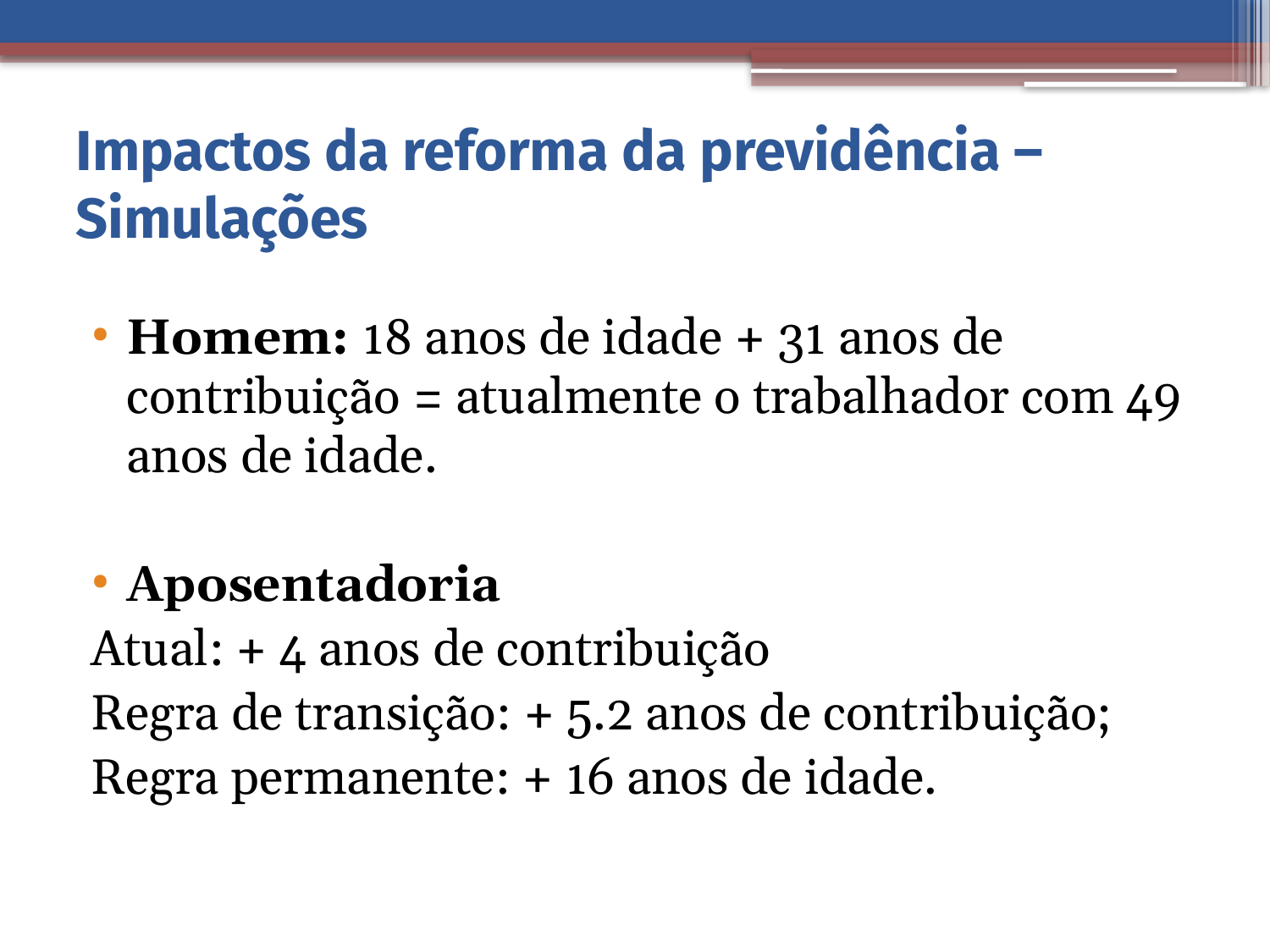

# Impactos da reforma da previdência – Simulações

Homem: 18 anos de idade + 31 anos de contribuição = atualmente o trabalhador com 49 anos de idade.

Aposentadoria
Atual: + 4 anos de contribuição
Regra de transição: + 5.2 anos de contribuição;
Regra permanente: + 16 anos de idade.